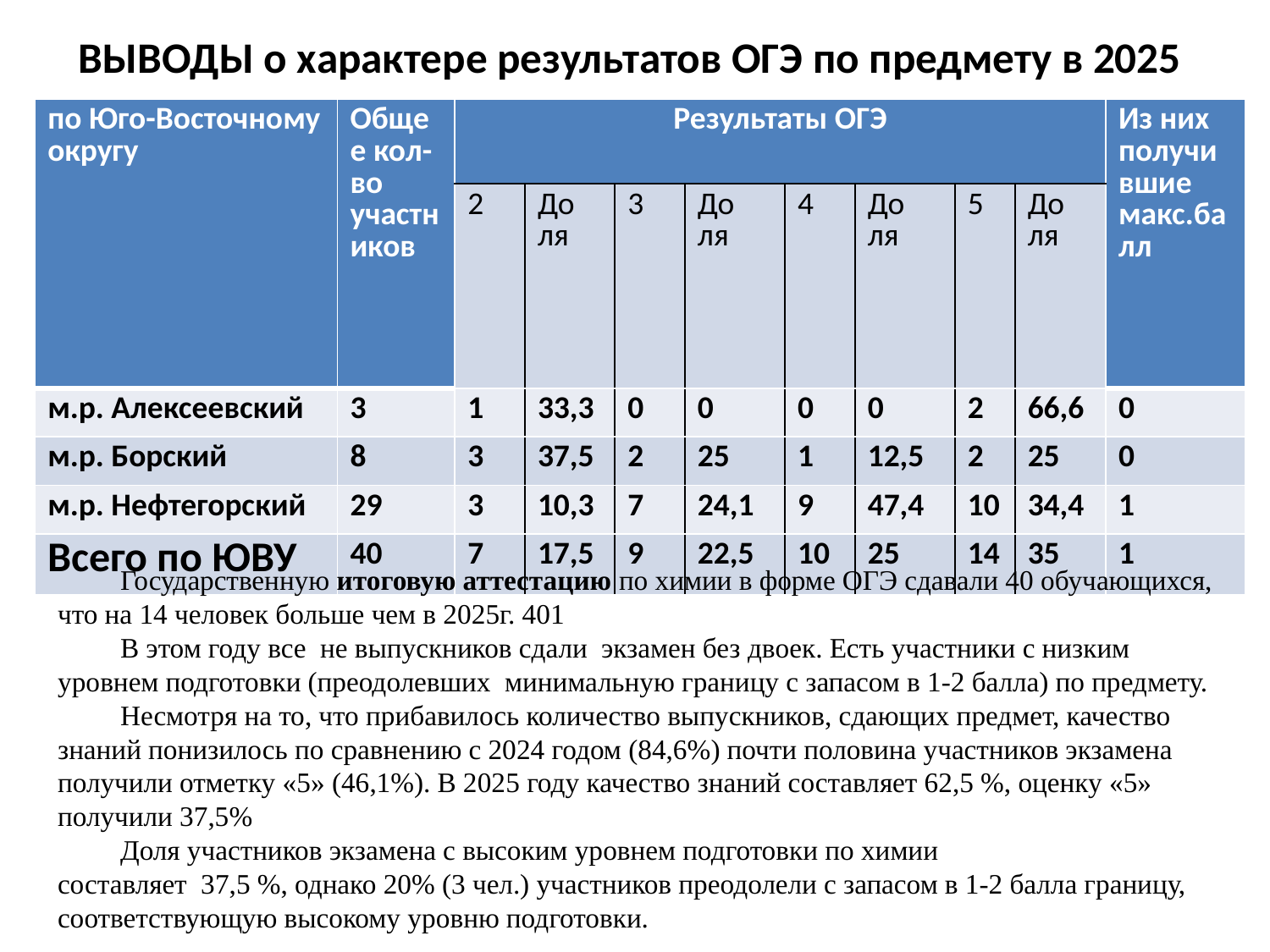

# ВЫВОДЫ о характере результатов ОГЭ по предмету в 2025
| по Юго-Восточному округу | Общее кол-во участников | Результаты ОГЭ |  |  |  |  |  |  |  | Из них получившие макс.балл |
| --- | --- | --- | --- | --- | --- | --- | --- | --- | --- | --- |
|  |  | 2 | До ля | 3 | До ля | 4 | До ля | 5 | До ля |  |
| м.р. Алексеевский | 3 | 1 | 33,3 | 0 | 0 | 0 | 0 | 2 | 66,6 | 0 |
| м.р. Борский | 8 | 3 | 37,5 | 2 | 25 | 1 | 12,5 | 2 | 25 | 0 |
| м.р. Нефтегорский | 29 | 3 | 10,3 | 7 | 24,1 | 9 | 47,4 | 10 | 34,4 | 1 |
| Всего по ЮВУ | 40 | 7 | 17,5 | 9 | 22,5 | 10 | 25 | 14 | 35 | 1 |
Государственную итоговую аттестацию по химии в форме ОГЭ сдавали 40 обучающихся, что на 14 человек больше чем в 2025г. 401
В этом году все  не выпускников сдали  экзамен без двоек. Есть участники с низким уровнем подготовки (преодолевших  минимальную границу с запасом в 1-2 балла) по предмету.
Несмотря на то, что прибавилось количество выпускников, сдающих предмет, качество знаний понизилось по сравнению с 2024 годом (84,6%) почти половина участников экзамена получили отметку «5» (46,1%). В 2025 году качество знаний составляет 62,5 %, оценку «5» получили 37,5%
Доля участников экзамена с высоким уровнем подготовки по химии
составляет  37,5 %, однако 20% (3 чел.) участников преодолели с запасом в 1-2 балла границу, соответствующую высокому уровню подготовки.